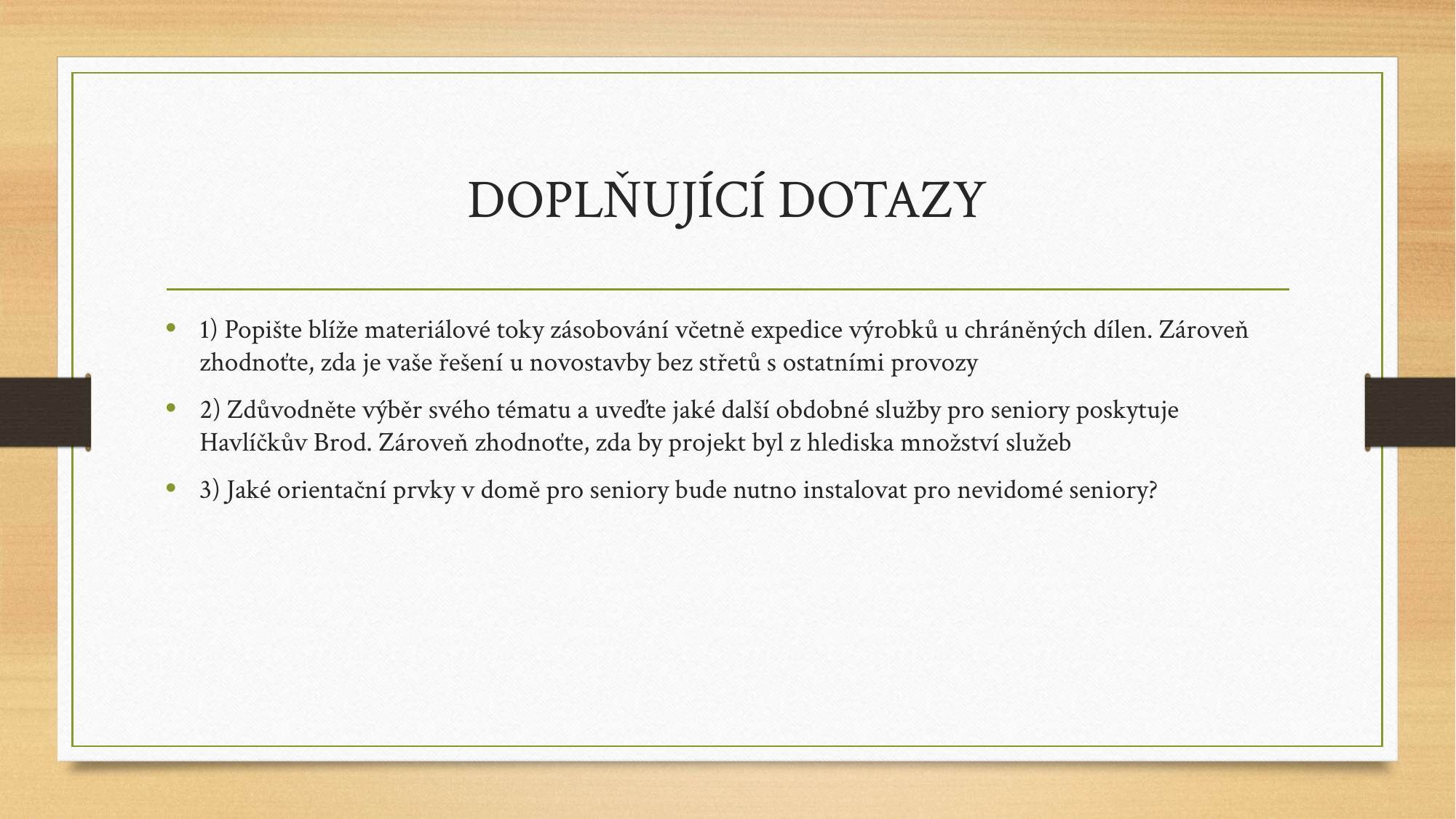

# DOPLŇUJÍCÍ DOTAZY
1) Popište blíže materiálové toky zásobování včetně expedice výrobků u chráněných dílen. Zároveň zhodnoťte, zda je vaše řešení u novostavby bez střetů s ostatními provozy
2) Zdůvodněte výběr svého tématu a uveďte jaké další obdobné služby pro seniory poskytuje Havlíčkův Brod. Zároveň zhodnoťte, zda by projekt byl z hlediska množství služeb
3) Jaké orientační prvky v domě pro seniory bude nutno instalovat pro nevidomé seniory?